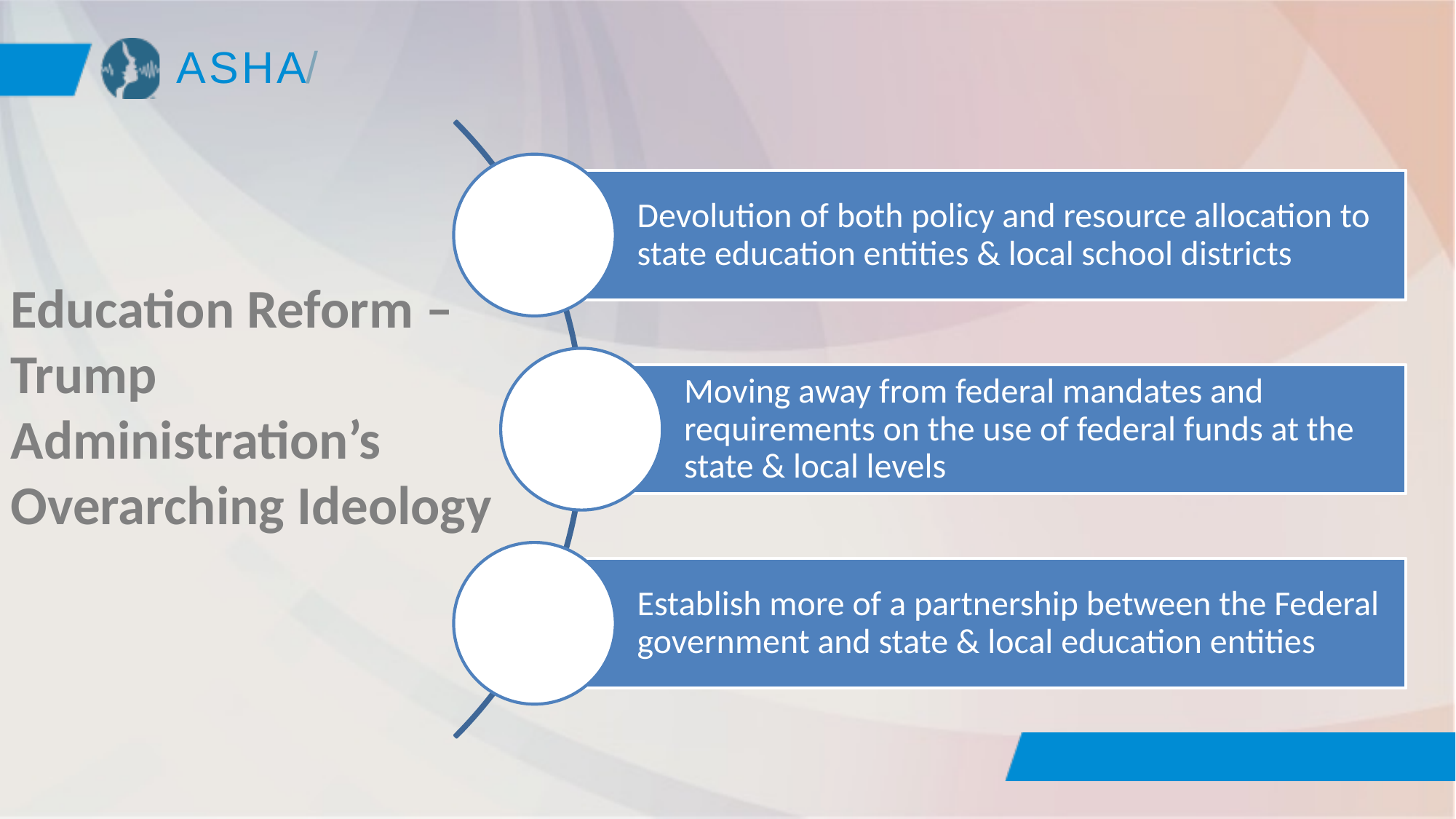

Devolution of both policy and resource allocation to state education entities & local school districts
Education Reform –
Trump
Administration’s
Overarching Ideology

Moving away from federal mandates and requirements on the use of federal funds at the state & local levels

Establish more of a partnership between the Federal government and state & local education entities